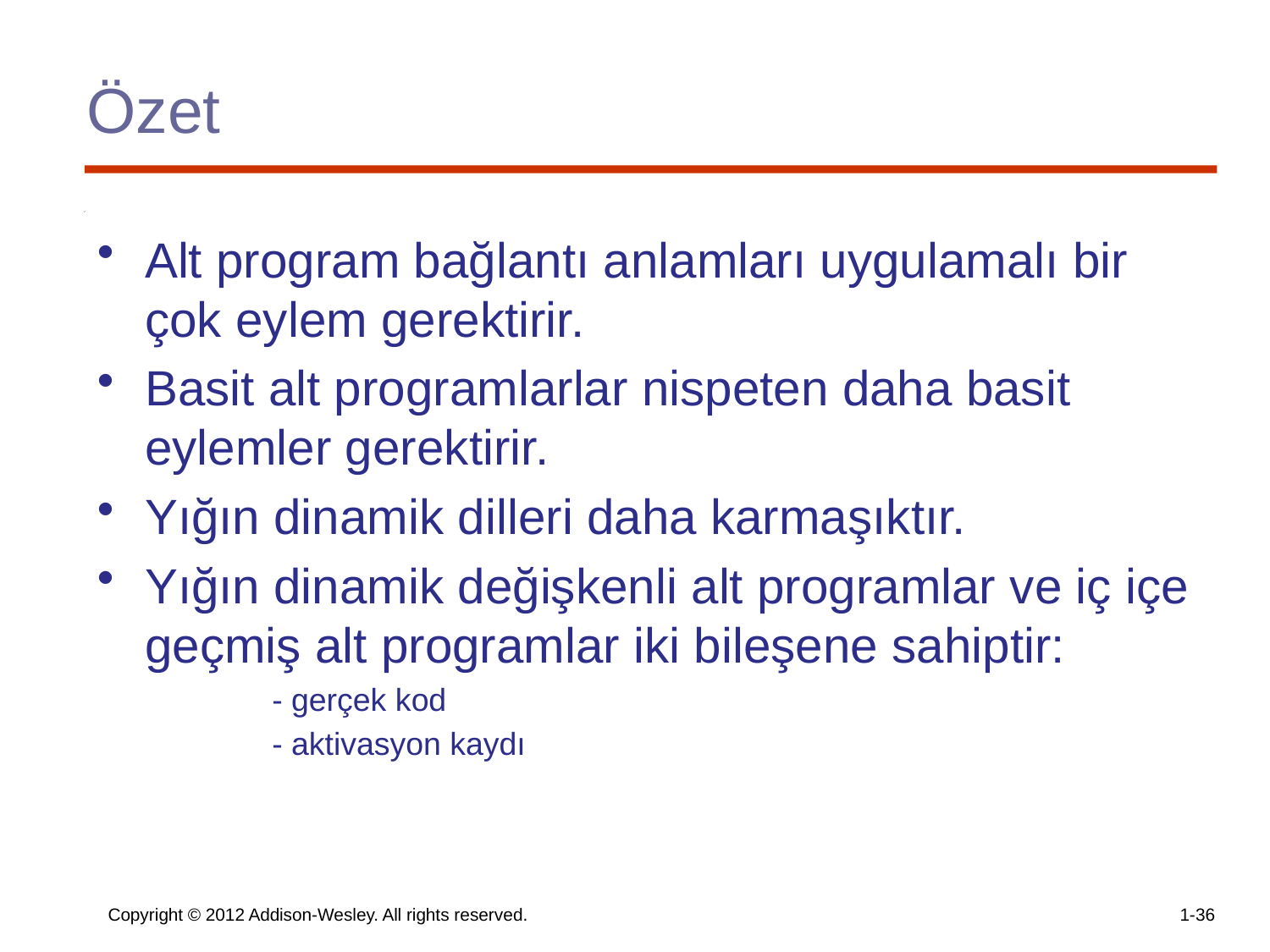

# Özet
Alt program bağlantı anlamları uygulamalı bir çok eylem gerektirir.
Basit alt programlarlar nispeten daha basit eylemler gerektirir.
Yığın dinamik dilleri daha karmaşıktır.
Yığın dinamik değişkenli alt programlar ve iç içe geçmiş alt programlar iki bileşene sahiptir:
		- gerçek kod
		- aktivasyon kaydı

Copyright © 2012 Addison-Wesley. All rights reserved.
1-36